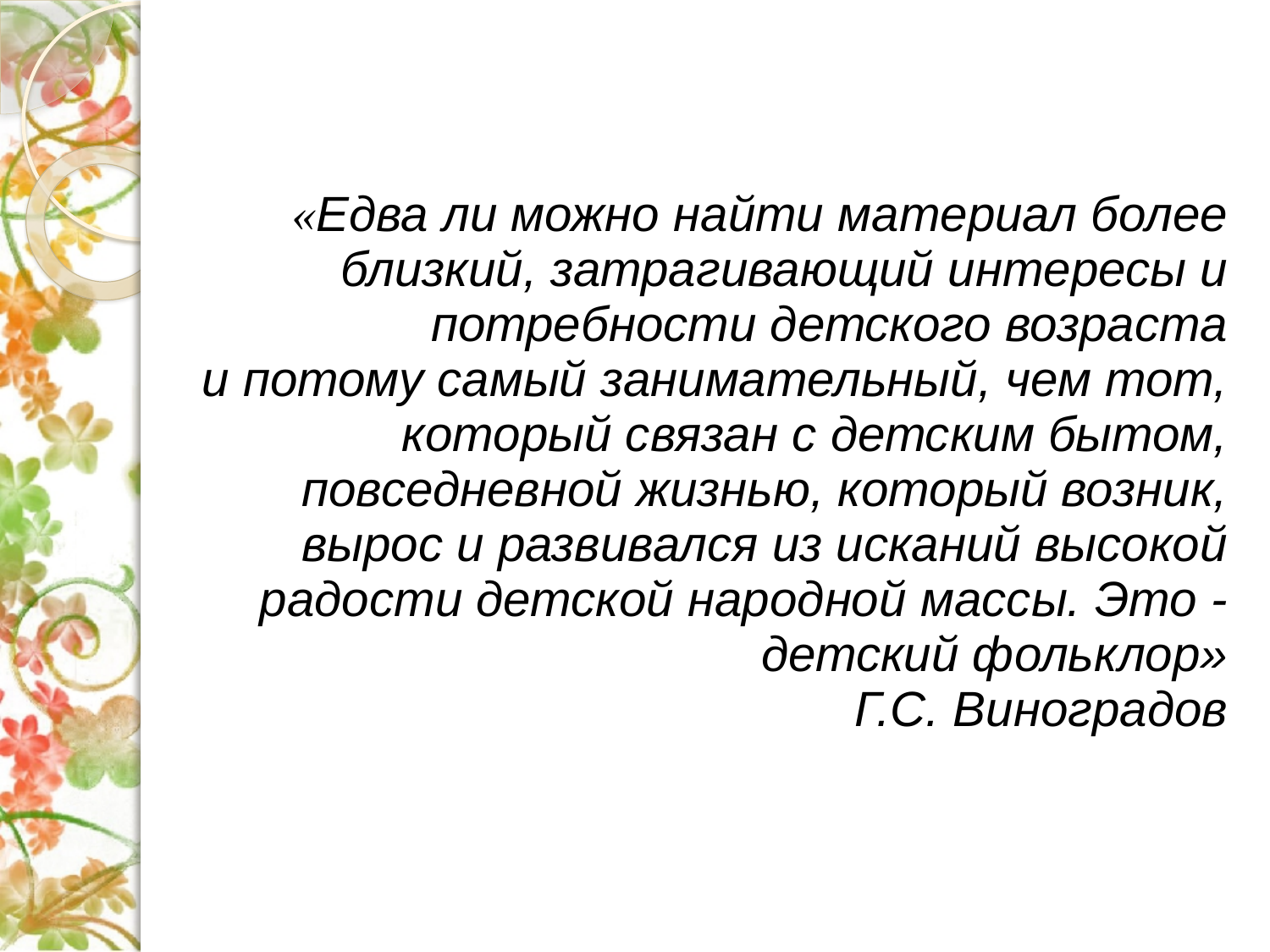

# «Едва ли можно найти материал более близкий, затрагивающий интересы и потребности детского возраста и потому самый занимательный, чем тот, который связан с детским бытом, повседневной жизнью, который возник, вырос и развивался из исканий высокой радости детской народной массы. Это - детский фольклор» Г.С. Виноградов